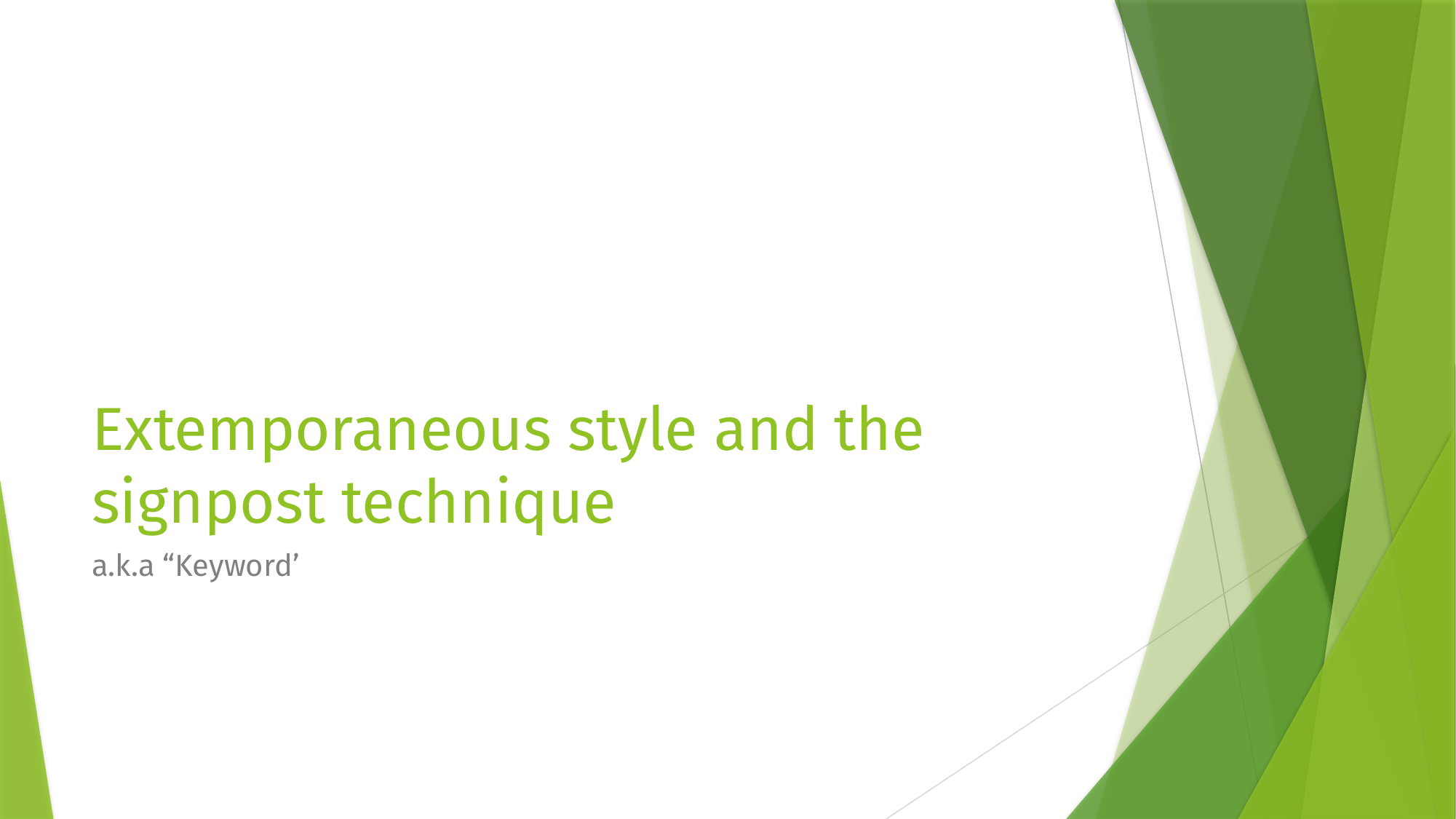

# Extemporaneous style and the signpost technique
a.k.a “Keyword’